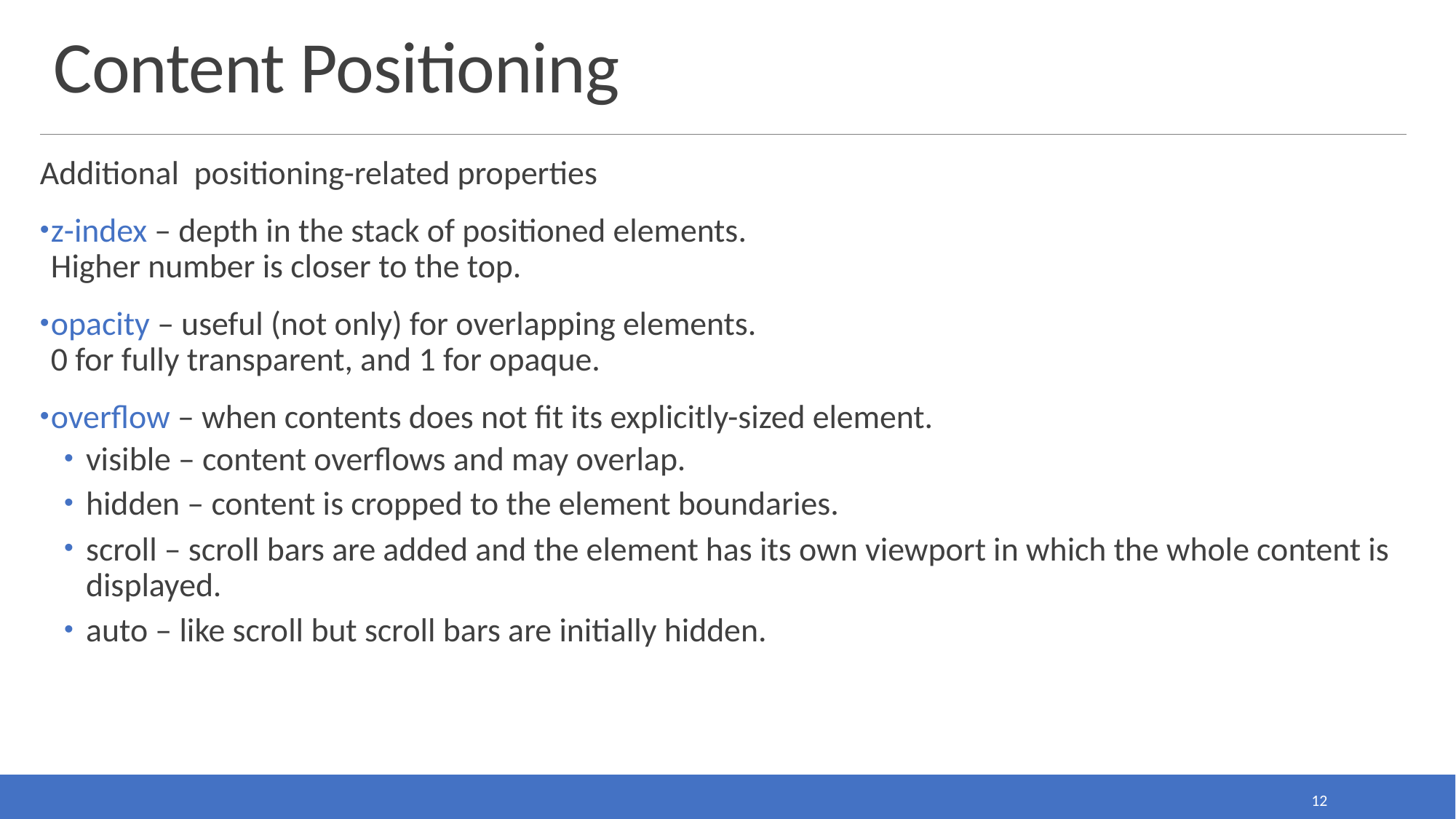

# Content Positioning
Additional  positioning-related properties
z-index – depth in the stack of positioned elements.
Higher number is closer to the top.
opacity – useful (not only) for overlapping elements.
0 for fully transparent, and 1 for opaque.
overflow – when contents does not fit its explicitly-sized element.
visible – content overflows and may overlap.
hidden – content is cropped to the element boundaries.
scroll – scroll bars are added and the element has its own viewport in which the whole content is displayed.
auto – like scroll but scroll bars are initially hidden.

12